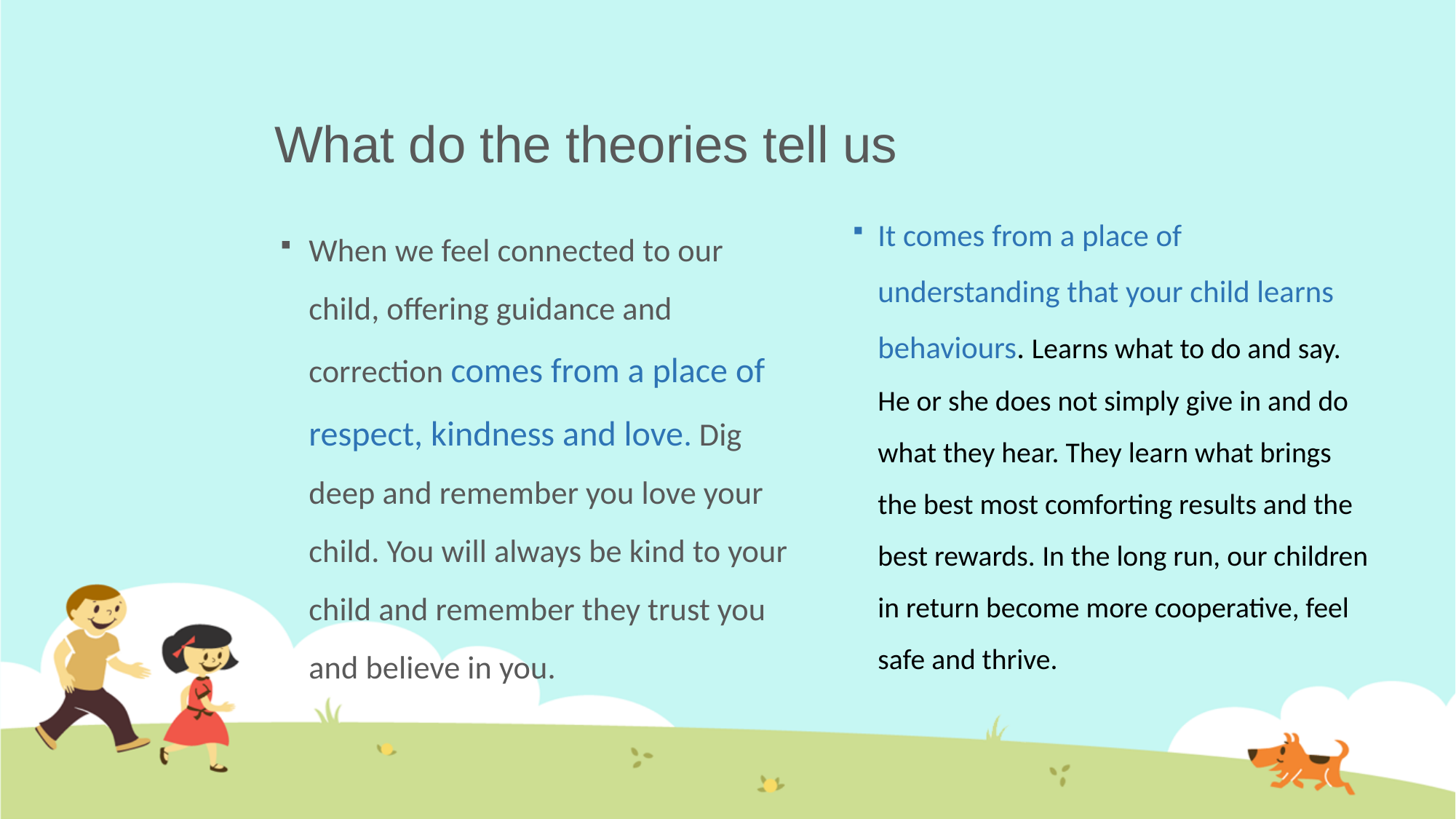

# What do the theories tell us
It comes from a place of understanding that your child learns behaviours. Learns what to do and say. He or she does not simply give in and do what they hear. They learn what brings the best most comforting results and the best rewards. In the long run, our children in return become more cooperative, feel safe and thrive.

When we feel connected to our child, offering guidance and correction comes from a place of respect, kindness and love. Dig deep and remember you love your child. You will always be kind to your child and remember they trust you and believe in you.